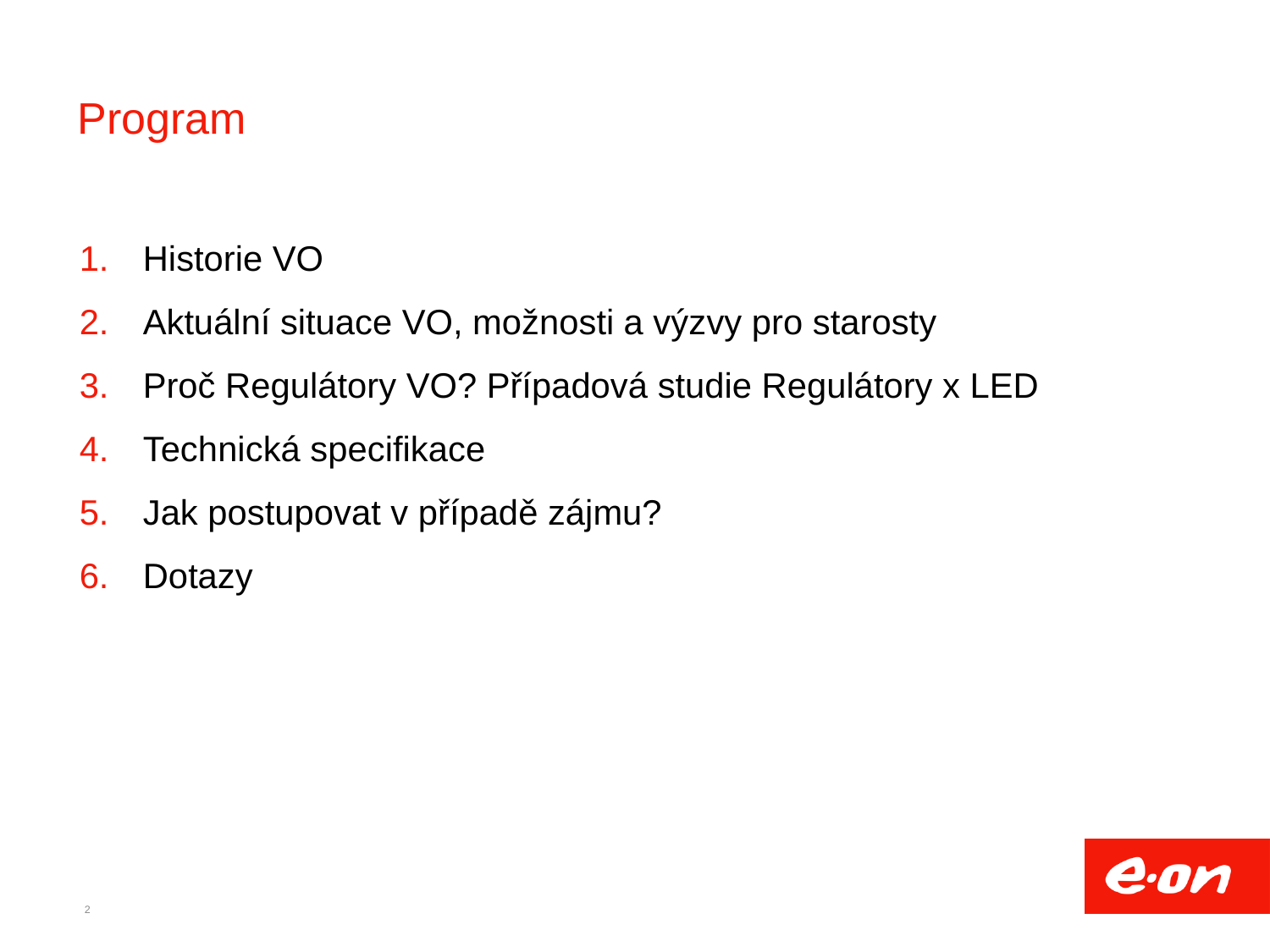

# Program
Historie VO
Aktuální situace VO, možnosti a výzvy pro starosty
Proč Regulátory VO? Případová studie Regulátory x LED
Technická specifikace
Jak postupovat v případě zájmu?
Dotazy
2